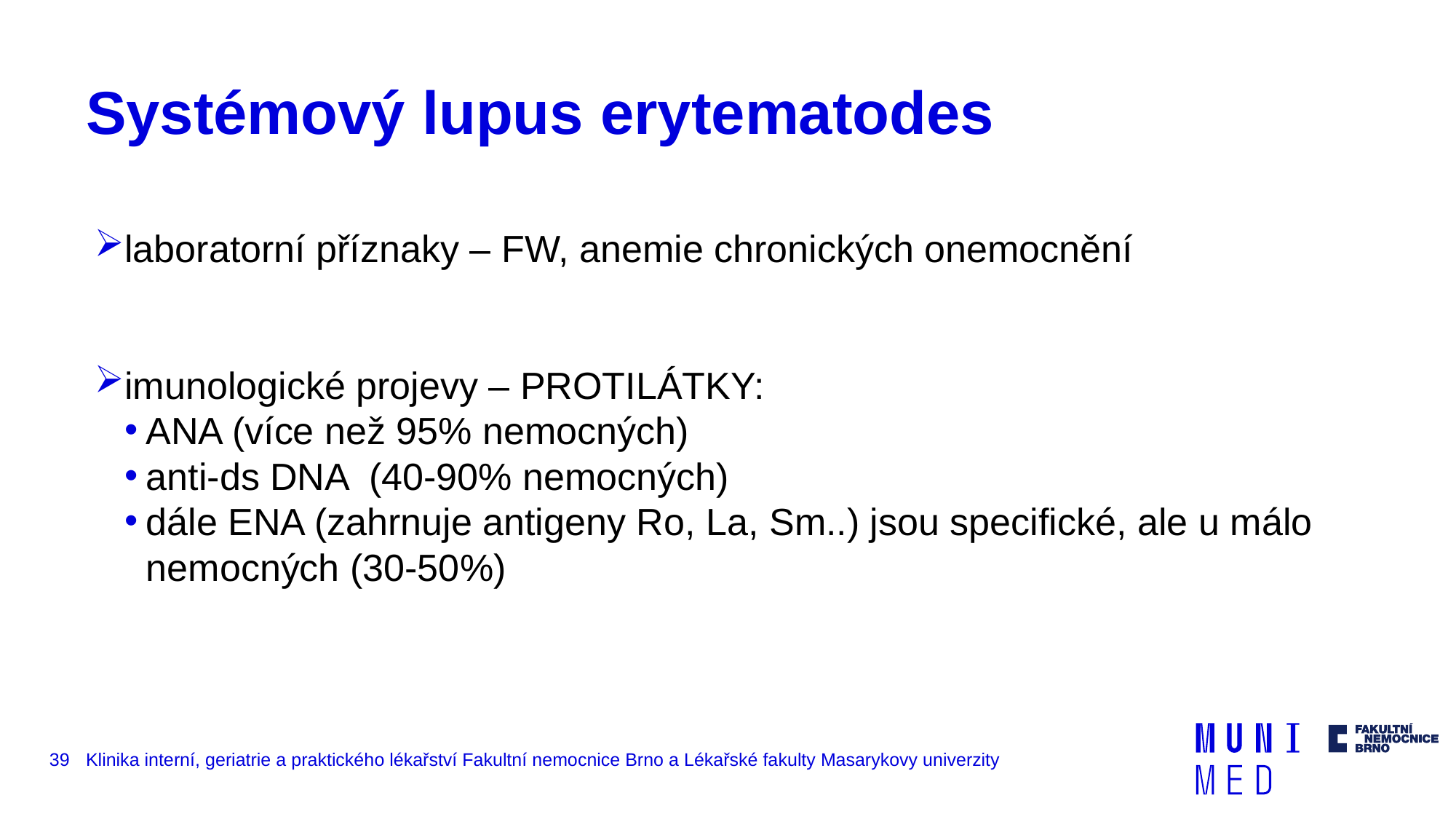

# Systémový lupus erytematodes
laboratorní příznaky – FW, anemie chronických onemocnění

imunologické projevy – PROTILÁTKY:
ANA (více než 95% nemocných)
anti-ds DNA  (40-90% nemocných)
dále ENA (zahrnuje antigeny Ro, La, Sm..) jsou specifické, ale u málo nemocných (30-50%)
39
Klinika interní, geriatrie a praktického lékařství Fakultní nemocnice Brno a Lékařské fakulty Masarykovy univerzity